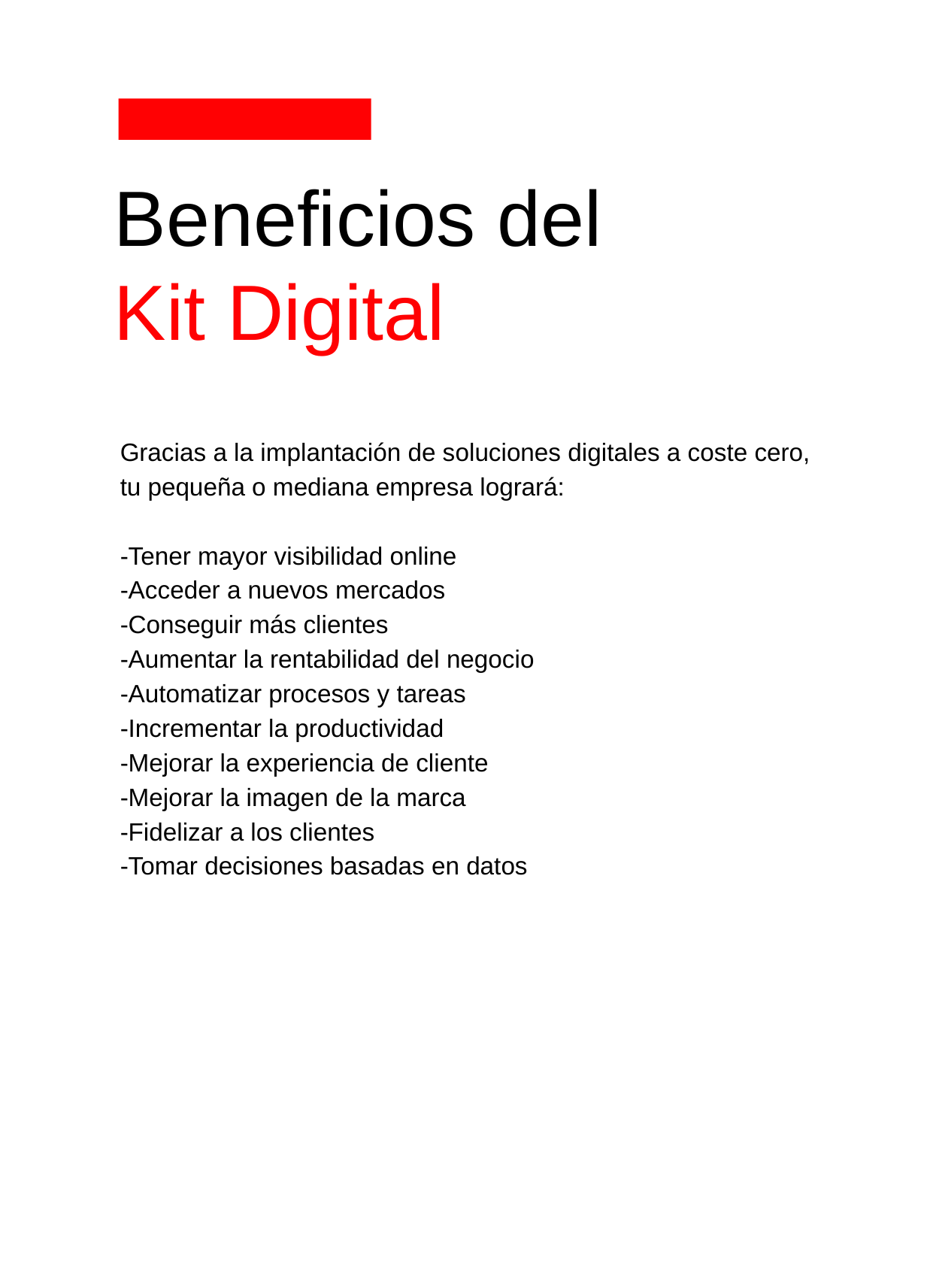

# Beneficios del
Kit Digital
Gracias a la implantación de soluciones digitales a coste cero, tu pequeña o mediana empresa logrará:

-Tener mayor visibilidad online
-Acceder a nuevos mercados
-Conseguir más clientes
-Aumentar la rentabilidad del negocio
-Automatizar procesos y tareas
-Incrementar la productividad
-Mejorar la experiencia de cliente
-Mejorar la imagen de la marca
-Fidelizar a los clientes
-Tomar decisiones basadas en datos